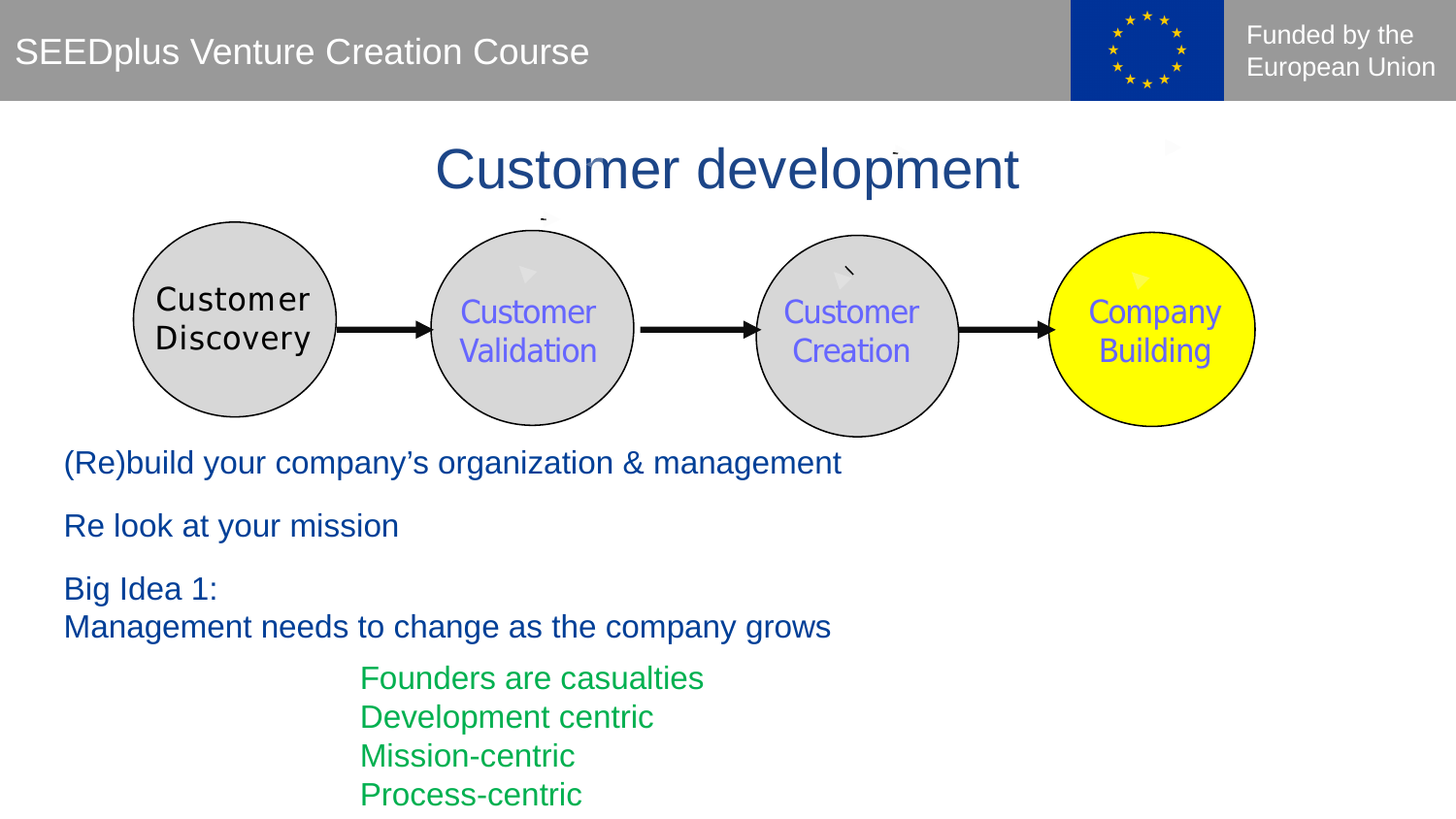

Customer development

Customer
Discovery
Customer
Validation
Customer
Creation
Company
Building

(Re)build your company’s organization & management
Re look at your mission
Big Idea 1:
Management needs to change as the company grows
                                 Founders are casualties
                                 Development centric
                                 Mission-centric
                                 Process-centric